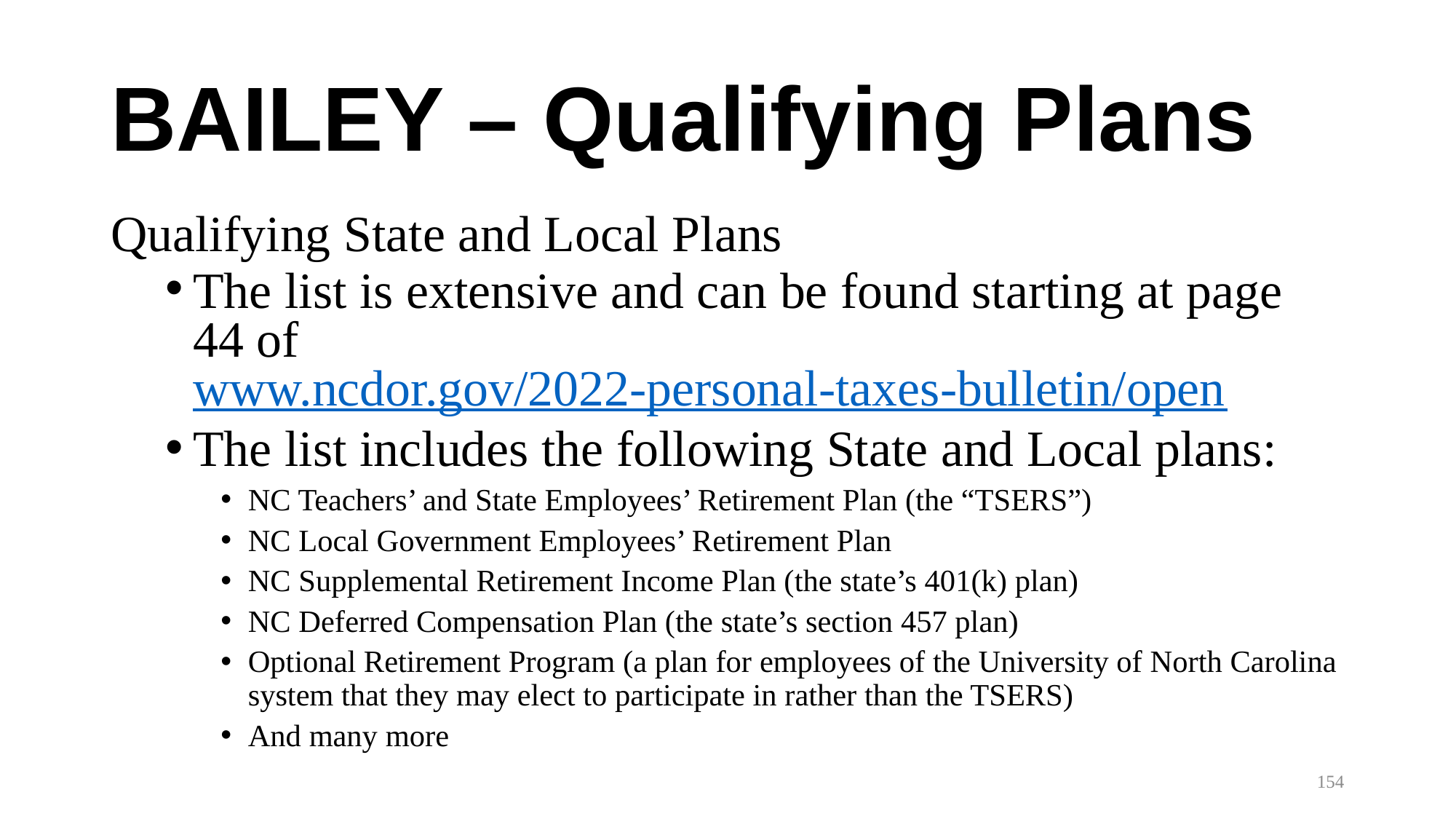

# BAILEY – Qualifying Plans
Qualifying State and Local Plans
The list is extensive and can be found starting at page 44 of www.ncdor.gov/2022-personal-taxes-bulletin/open
The list includes the following State and Local plans:
NC Teachers’ and State Employees’ Retirement Plan (the “TSERS”)
NC Local Government Employees’ Retirement Plan
NC Supplemental Retirement Income Plan (the state’s 401(k) plan)
NC Deferred Compensation Plan (the state’s section 457 plan)
Optional Retirement Program (a plan for employees of the University of North Carolina system that they may elect to participate in rather than the TSERS)
And many more

154